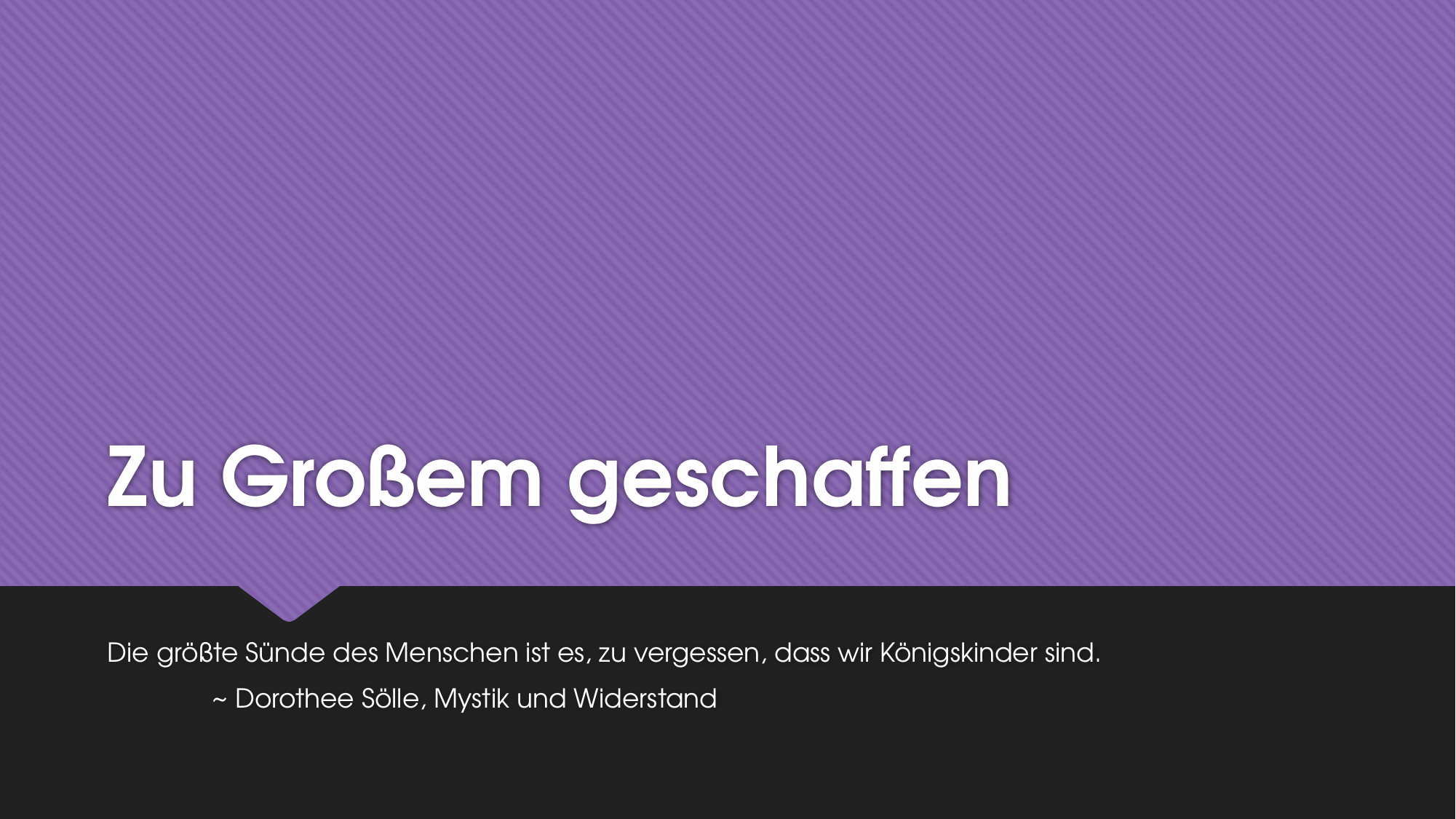

# Zu Großem geschaffen
Die größte Sünde des Menschen ist es, zu vergessen, dass wir Königskinder sind.
													~ Dorothee Sölle, Mystik und Widerstand